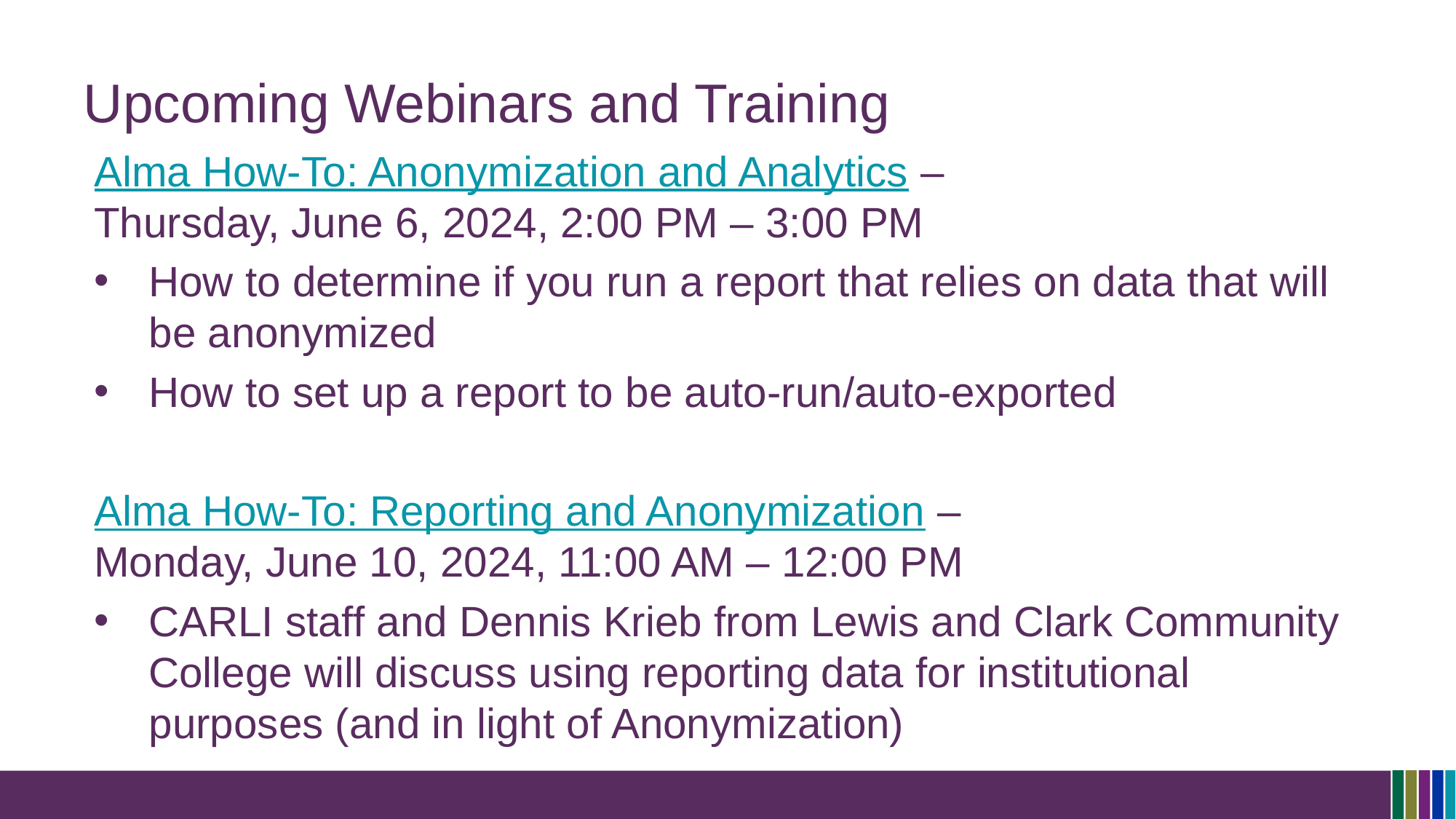

# Upcoming Webinars and Training
Alma How-To: Anonymization and Analytics –
Thursday, June 6, 2024, 2:00 PM – 3:00 PM
How to determine if you run a report that relies on data that will be anonymized
How to set up a report to be auto-run/auto-exported

Alma How-To: Reporting and Anonymization –
Monday, June 10, 2024, 11:00 AM – 12:00 PM
CARLI staff and Dennis Krieb from Lewis and Clark Community College will discuss using reporting data for institutional purposes (and in light of Anonymization)